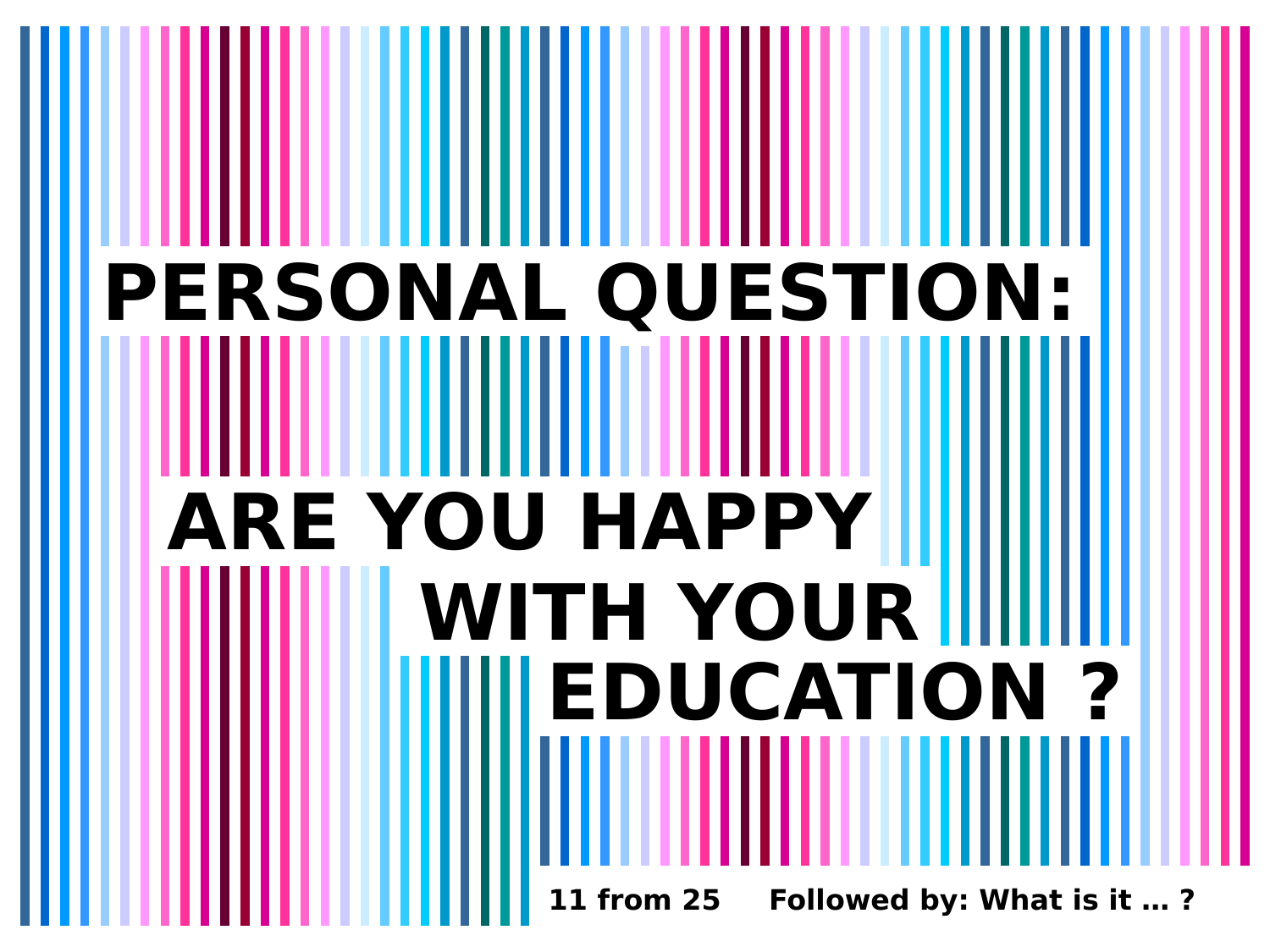

PERSONAL QUESTION:
ARE YOU HAPPY
WITH YOUR
EDUCATION ?
11 from 25
Followed by: What is it … ?